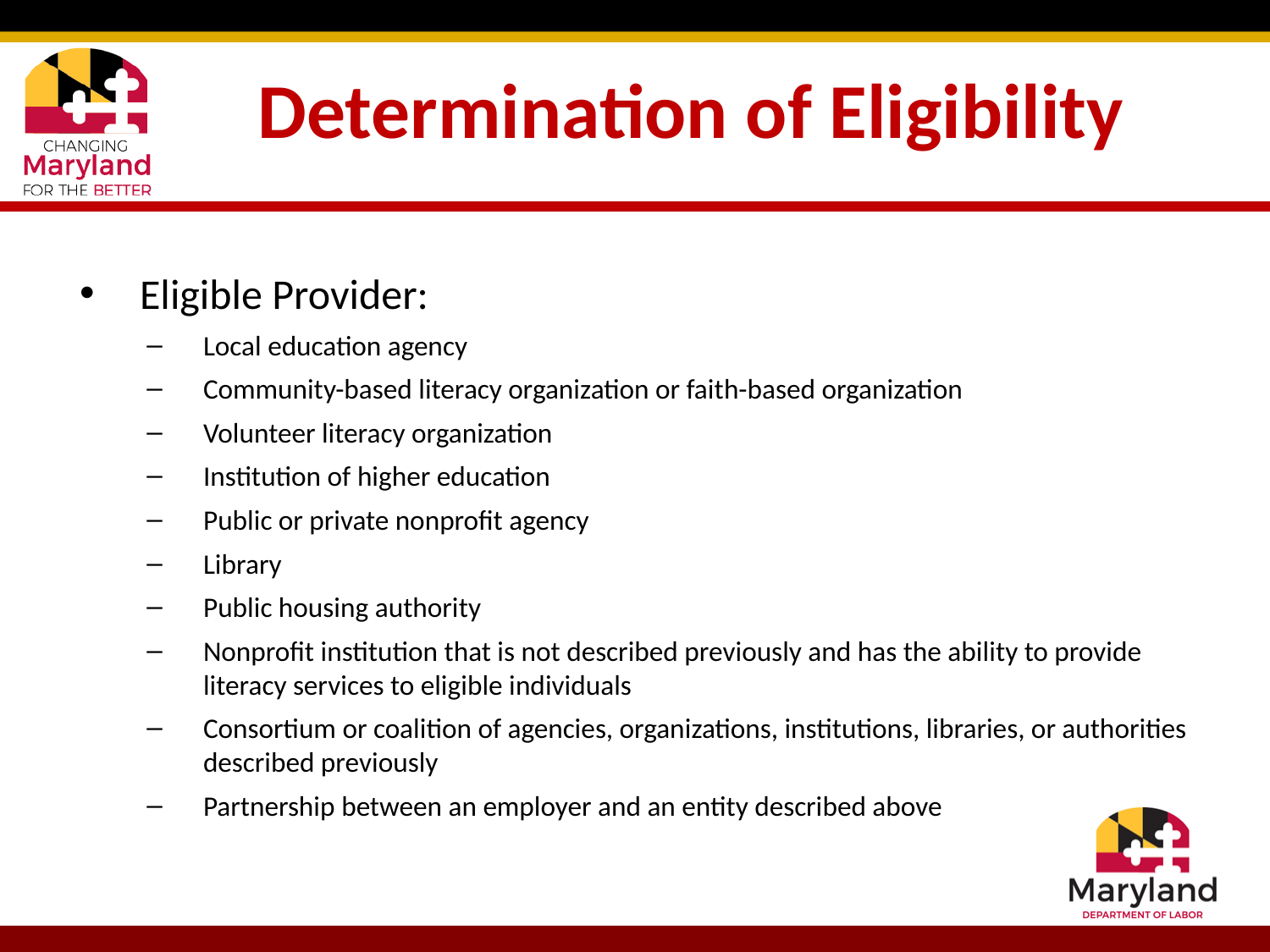

# Determination of Eligibility
Eligible Provider:
Local education agency
Community-based literacy organization or faith-based organization
Volunteer literacy organization
Institution of higher education
Public or private nonprofit agency
Library
Public housing authority
Nonprofit institution that is not described previously and has the ability to provide literacy services to eligible individuals
Consortium or coalition of agencies, organizations, institutions, libraries, or authorities described previously
Partnership between an employer and an entity described above